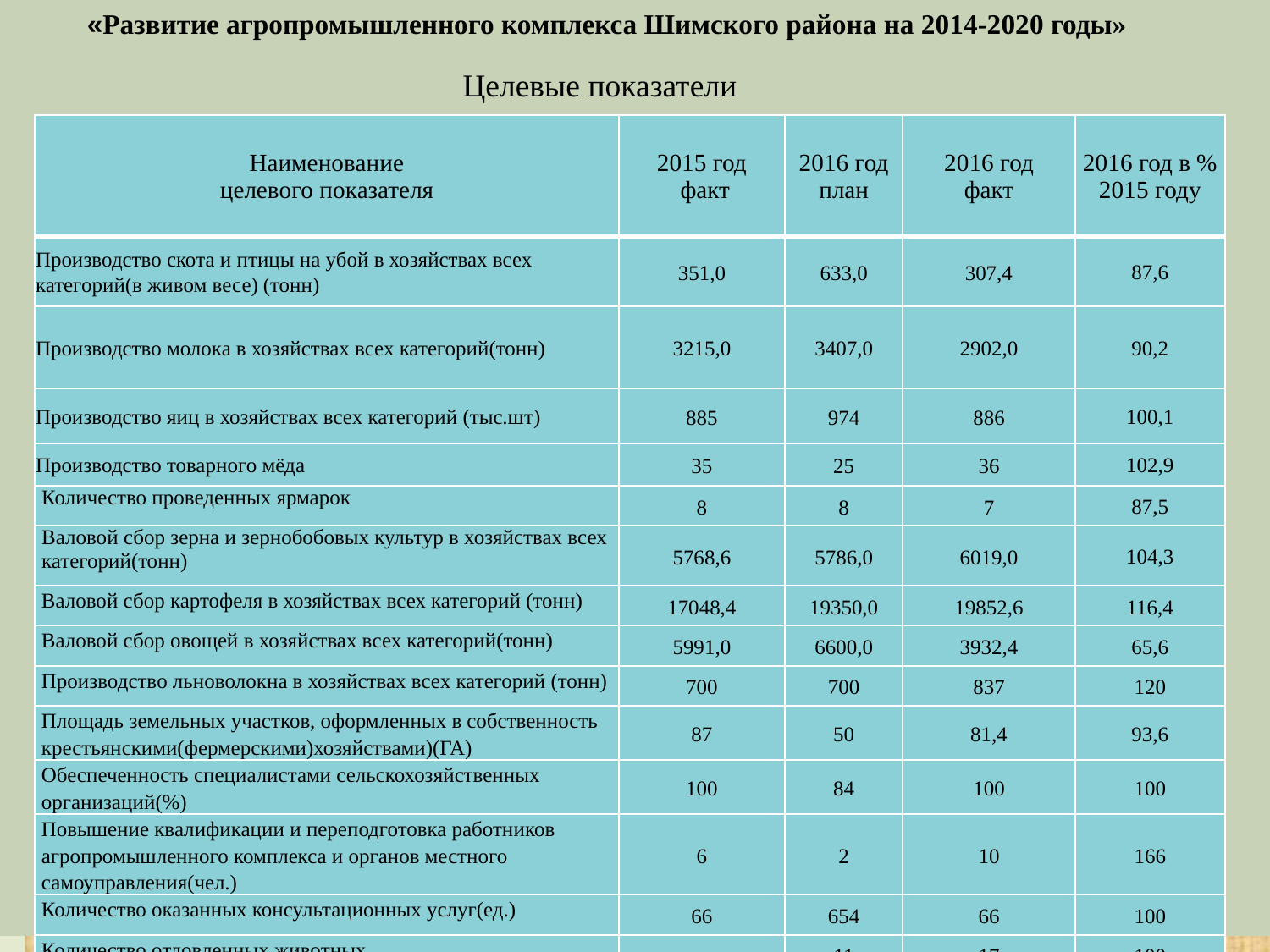

#
«Развитие агропромышленного комплекса Шимского района на 2014-2020 годы»

Целевые показатели
| Наименование целевого показателя | 2015 год факт | 2016 год план | 2016 год факт | 2016 год в % 2015 году |
| --- | --- | --- | --- | --- |
| Производство скота и птицы на убой в хозяйствах всех категорий(в живом весе) (тонн) | 351,0 | 633,0 | 307,4 | 87,6 |
| Производство молока в хозяйствах всех категорий(тонн) | 3215,0 | 3407,0 | 2902,0 | 90,2 |
| Производство яиц в хозяйствах всех категорий (тыс.шт) | 885 | 974 | 886 | 100,1 |
| Производство товарного мёда | 35 | 25 | 36 | 102,9 |
| Количество проведенных ярмарок | 8 | 8 | 7 | 87,5 |
| Валовой сбор зерна и зернобобовых культур в хозяйствах всех категорий(тонн) | 5768,6 | 5786,0 | 6019,0 | 104,3 |
| Валовой сбор картофеля в хозяйствах всех категорий (тонн) | 17048,4 | 19350,0 | 19852,6 | 116,4 |
| Валовой сбор овощей в хозяйствах всех категорий(тонн) | 5991,0 | 6600,0 | 3932,4 | 65,6 |
| Производство льноволокна в хозяйствах всех категорий (тонн) | 700 | 700 | 837 | 120 |
| Площадь земельных участков, оформленных в собственность крестьянскими(фермерскими)хозяйствами)(ГА) | 87 | 50 | 81,4 | 93,6 |
| Обеспеченность специалистами сельскохозяйственных организаций(%) | 100 | 84 | 100 | 100 |
| Повышение квалификации и переподготовка работников агропромышленного комплекса и органов местного самоуправления(чел.) | 6 | 2 | 10 | 166 |
| Количество оказанных консультационных услуг(ед.) | 66 | 654 | 66 | 100 |
| Количество отловленных животных | нет | 11 | 17 | 100 |
| Количество обследованных объектов | нет | 9356 | 9402 | 100 |